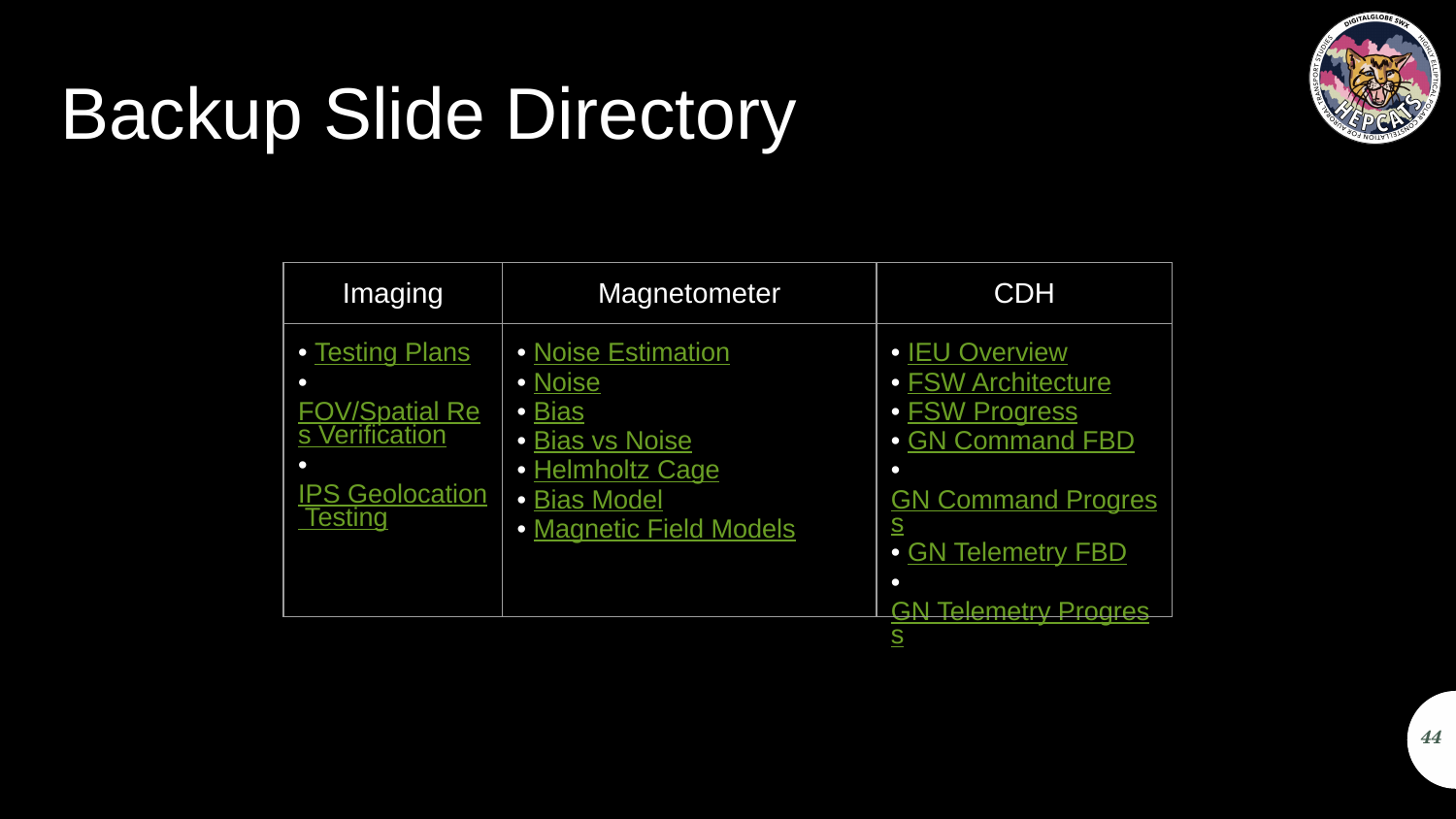

# Backup Slide Directory
| Imaging | Magnetometer | CDH |
| --- | --- | --- |
| • Testing Plans • FOV/Spatial Res Verification • IPS Geolocation Testing | • Noise Estimation • Noise • Bias • Bias vs Noise • Helmholtz Cage • Bias Model • Magnetic Field Models | • IEU Overview • FSW Architecture • FSW Progress • GN Command FBD • GN Command Progress • GN Telemetry FBD • GN Telemetry Progress |
44